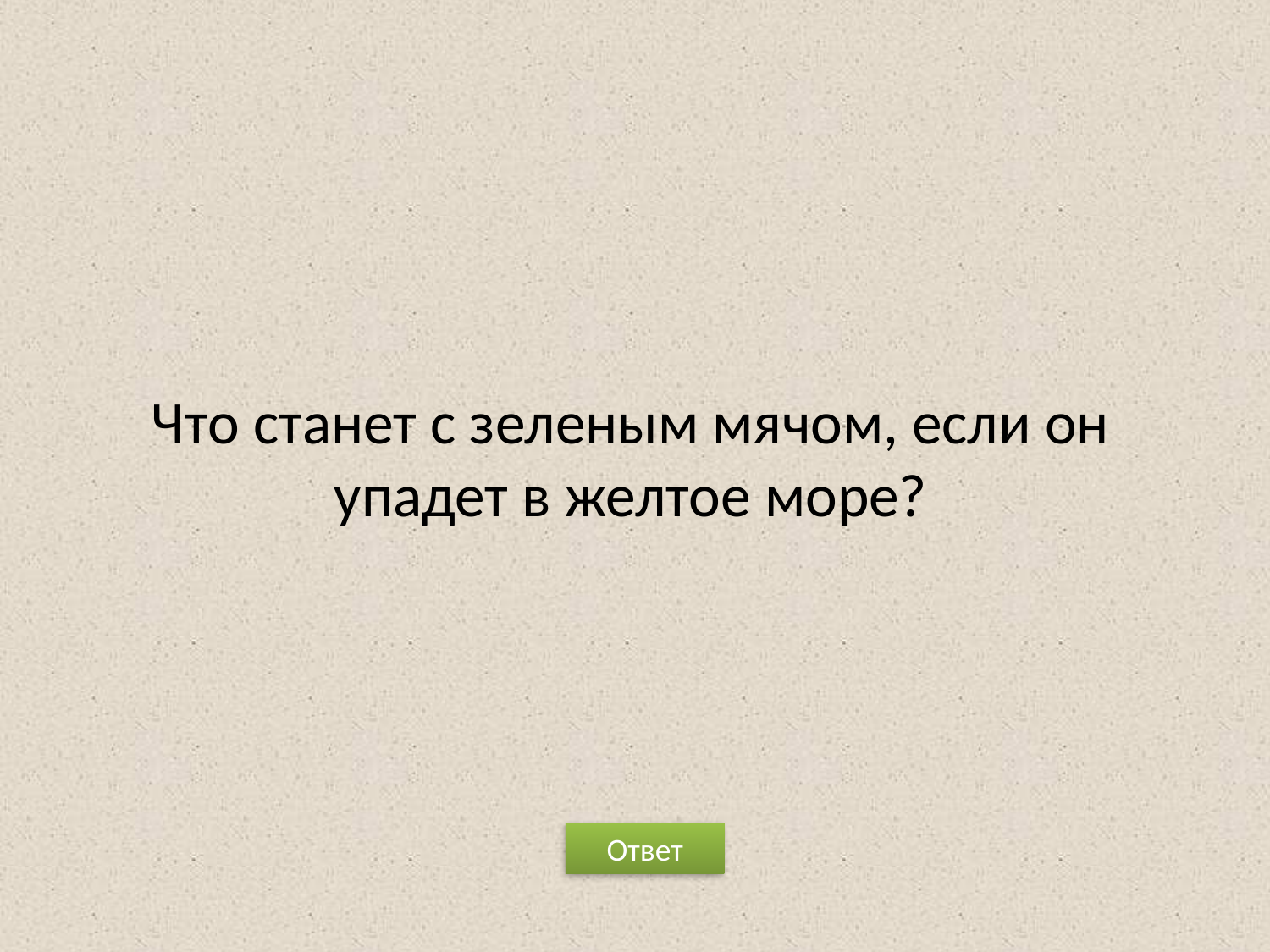

# Что станет с зеленым мячом, если он упадет в желтое море?
Ответ